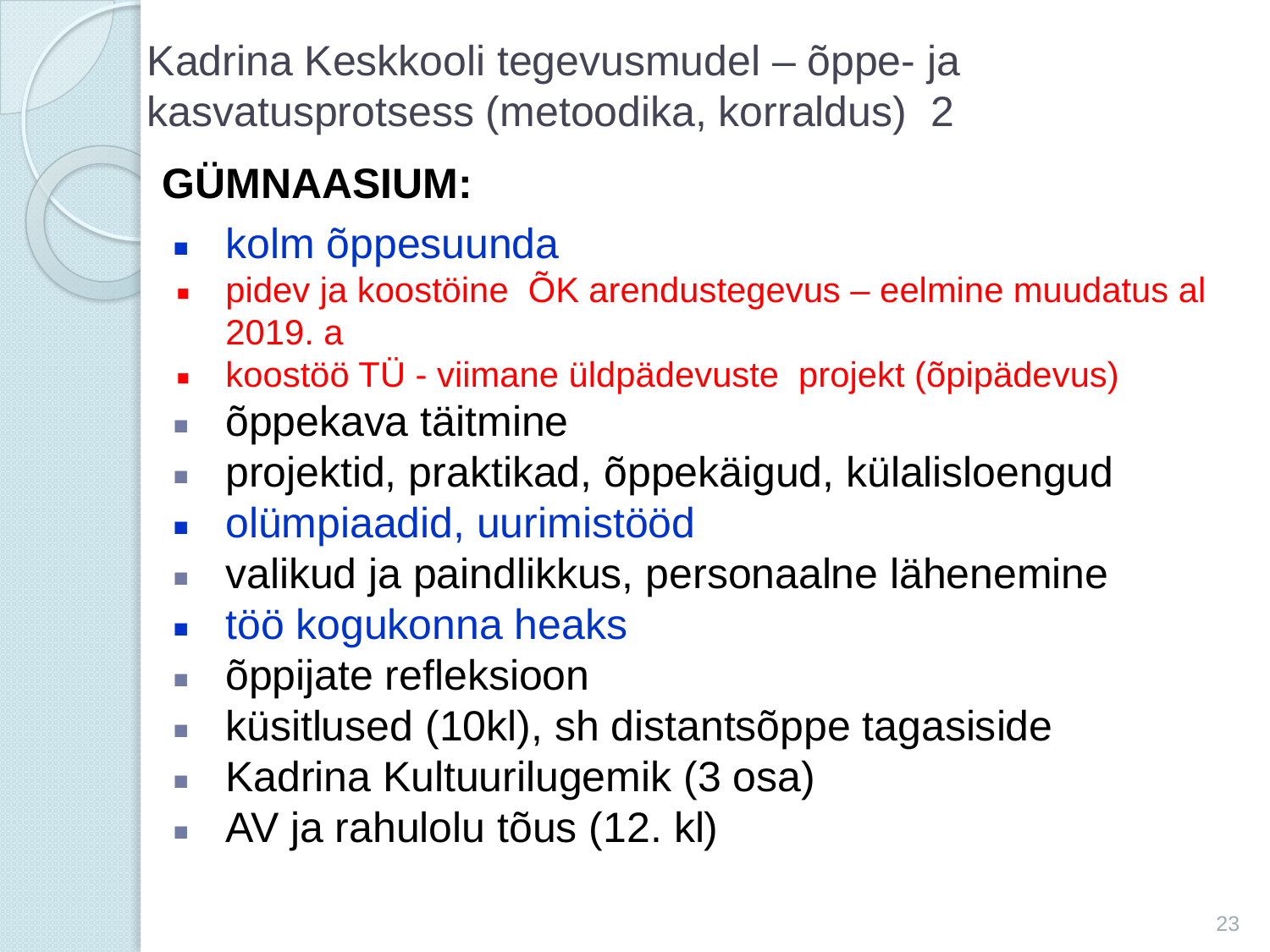

Kadrina Keskkooli tegevusmudel – õppe- ja kasvatusprotsess (metoodika, korraldus)  2

#
GÜMNAASIUM:
kolm õppesuunda
pidev ja koostöine  ÕK arendustegevus – eelmine muudatus al 2019. a
koostöö TÜ - viimane üldpädevuste  projekt (õpipädevus)
õppekava täitmine
projektid, praktikad, õppekäigud, külalisloengud
olümpiaadid, uurimistööd
valikud ja paindlikkus, personaalne lähenemine
töö kogukonna heaks
õppijate refleksioon
küsitlused (10kl), sh distantsõppe tagasiside
Kadrina Kultuurilugemik (3 osa)
AV ja rahulolu tõus (12. kl)

23